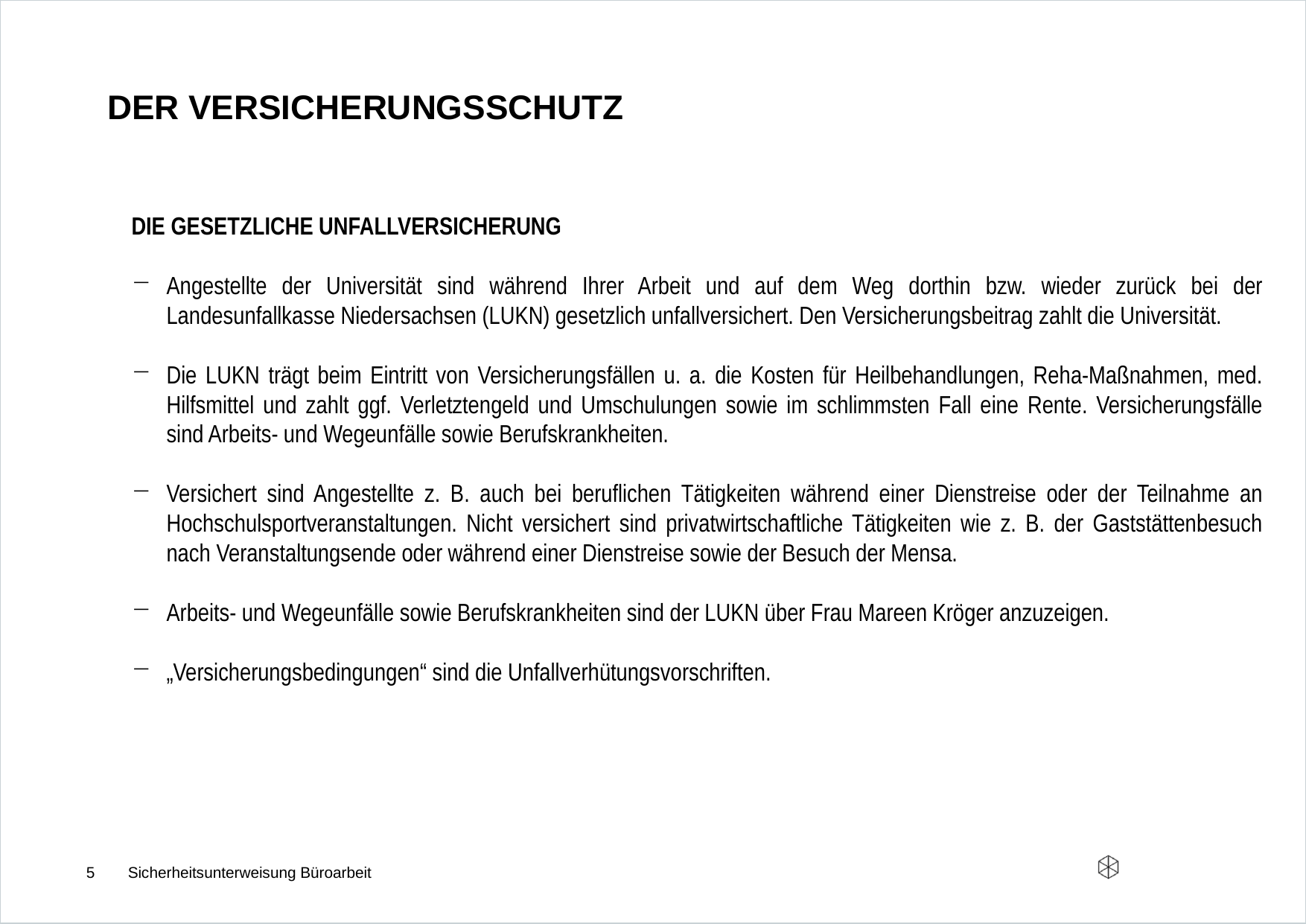

# Der Versicherungsschutz
Die gesetzliche Unfallversicherung

Angestellte der Universität sind während Ihrer Arbeit und auf dem Weg dorthin bzw. wieder zurück bei der Landesunfallkasse Niedersachsen (LUKN) gesetzlich unfallversichert. Den Versicherungsbeitrag zahlt die Universität.

Die LUKN trägt beim Eintritt von Versicherungsfällen u. a. die Kosten für Heilbehandlungen, Reha-Maßnahmen, med. Hilfsmittel und zahlt ggf. Verletztengeld und Umschulungen sowie im schlimmsten Fall eine Rente. Versicherungsfälle sind Arbeits- und Wegeunfälle sowie Berufskrankheiten.

Versichert sind Angestellte z. B. auch bei beruflichen Tätigkeiten während einer Dienstreise oder der Teilnahme an Hochschulsportveranstaltungen. Nicht versichert sind privatwirtschaftliche Tätigkeiten wie z. B. der Gaststättenbesuch nach Veranstaltungsende oder während einer Dienstreise sowie der Besuch der Mensa.

Arbeits- und Wegeunfälle sowie Berufskrankheiten sind der LUKN über Frau Mareen Kröger anzuzeigen.

„Versicherungsbedingungen“ sind die Unfallverhütungsvorschriften.
5
Sicherheitsunterweisung Büroarbeit